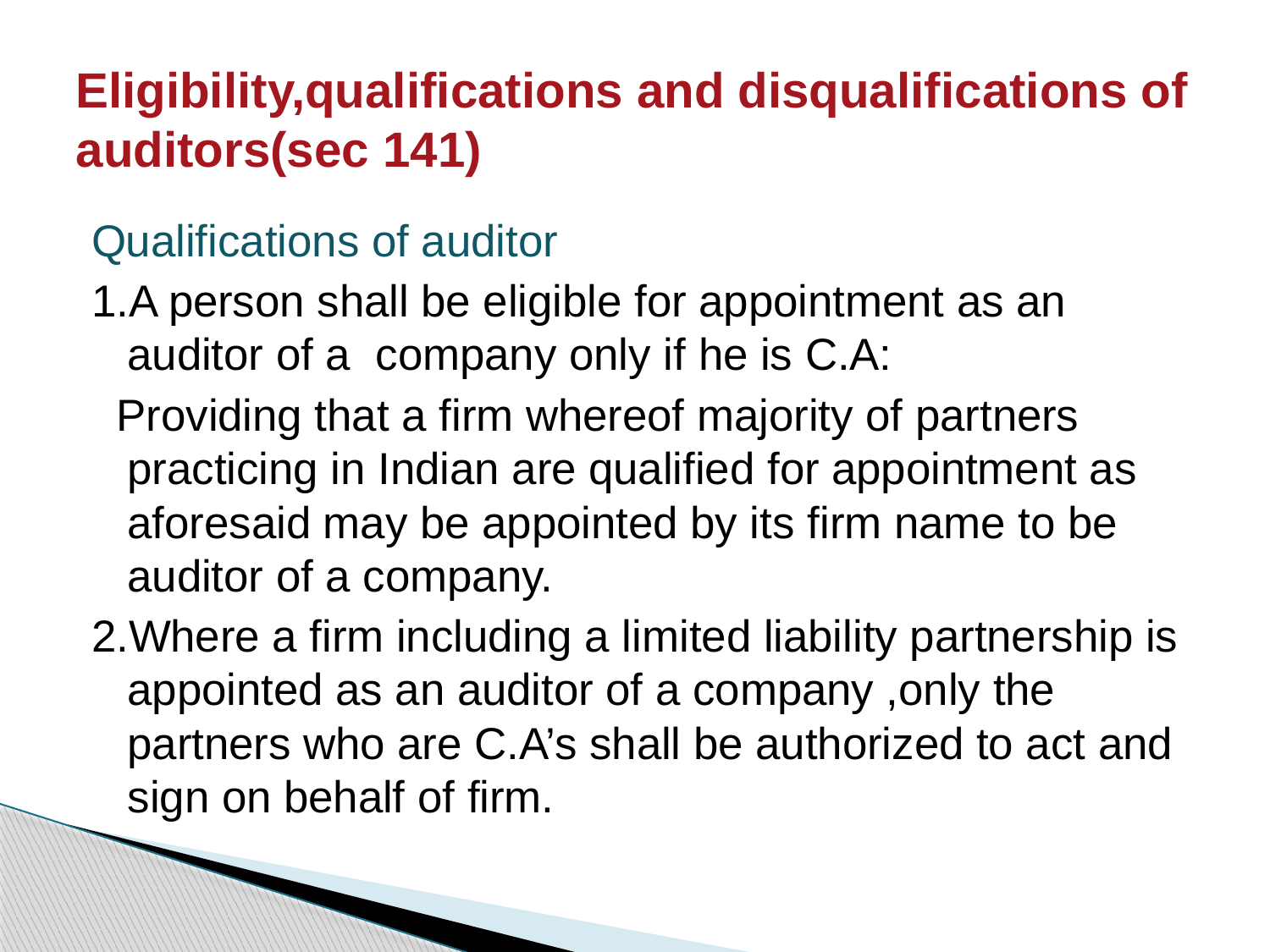

# Eligibility,qualifications and disqualifications of auditors(sec 141)
Qualifications of auditor
1.A person shall be eligible for appointment as an auditor of a  company only if he is C.A:
  Providing that a firm whereof majority of partners practicing in Indian are qualified for appointment as aforesaid may be appointed by its firm name to be auditor of a company.
2.Where a firm including a limited liability partnership is appointed as an auditor of a company ,only the partners who are C.A’s shall be authorized to act and sign on behalf of firm.